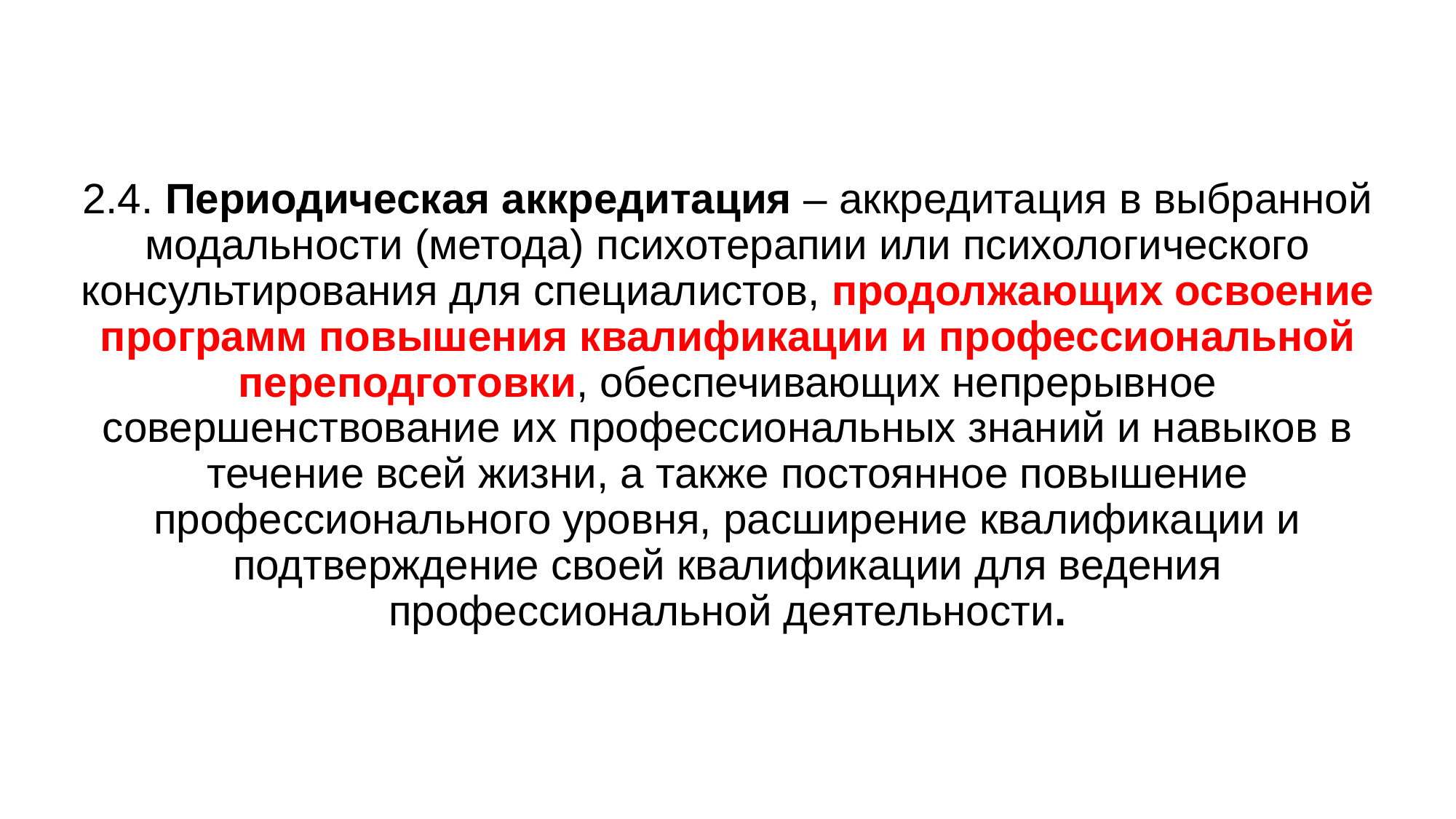

2.4. Периодическая аккредитация – аккредитация в выбранной модальности (метода) психотерапии или психологического консультирования для специалистов, продолжающих освоение программ повышения квалификации и профессиональной переподготовки, обеспечивающих непрерывное совершенствование их профессиональных знаний и навыков в течение всей жизни, а также постоянное повышение профессионального уровня, расширение квалификации и подтверждение своей квалификации для ведения профессиональной деятельности.